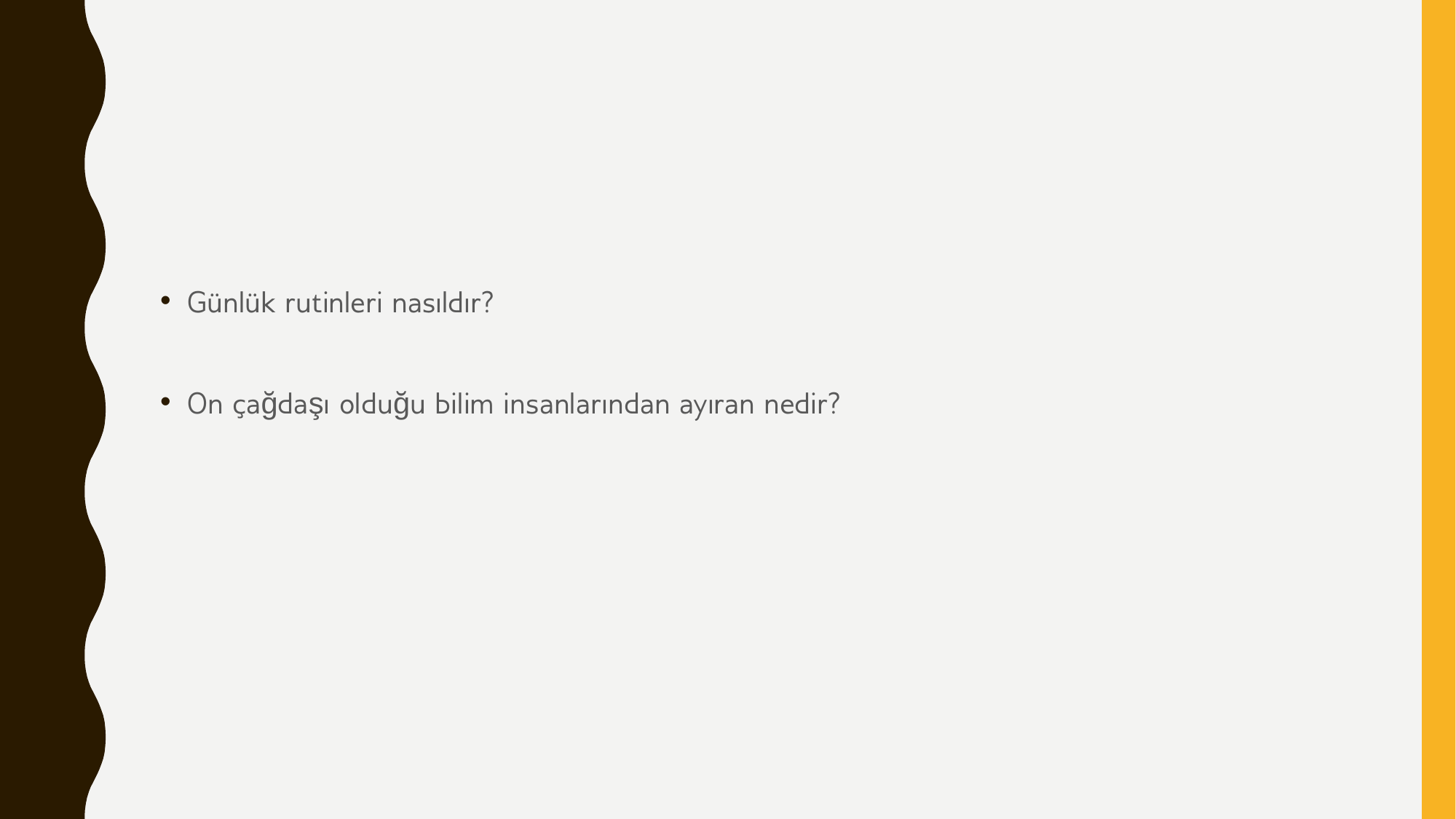

#
Günlük rutinleri nasıldır?

On çağdaşı olduğu bilim insanlarından ayıran nedir?